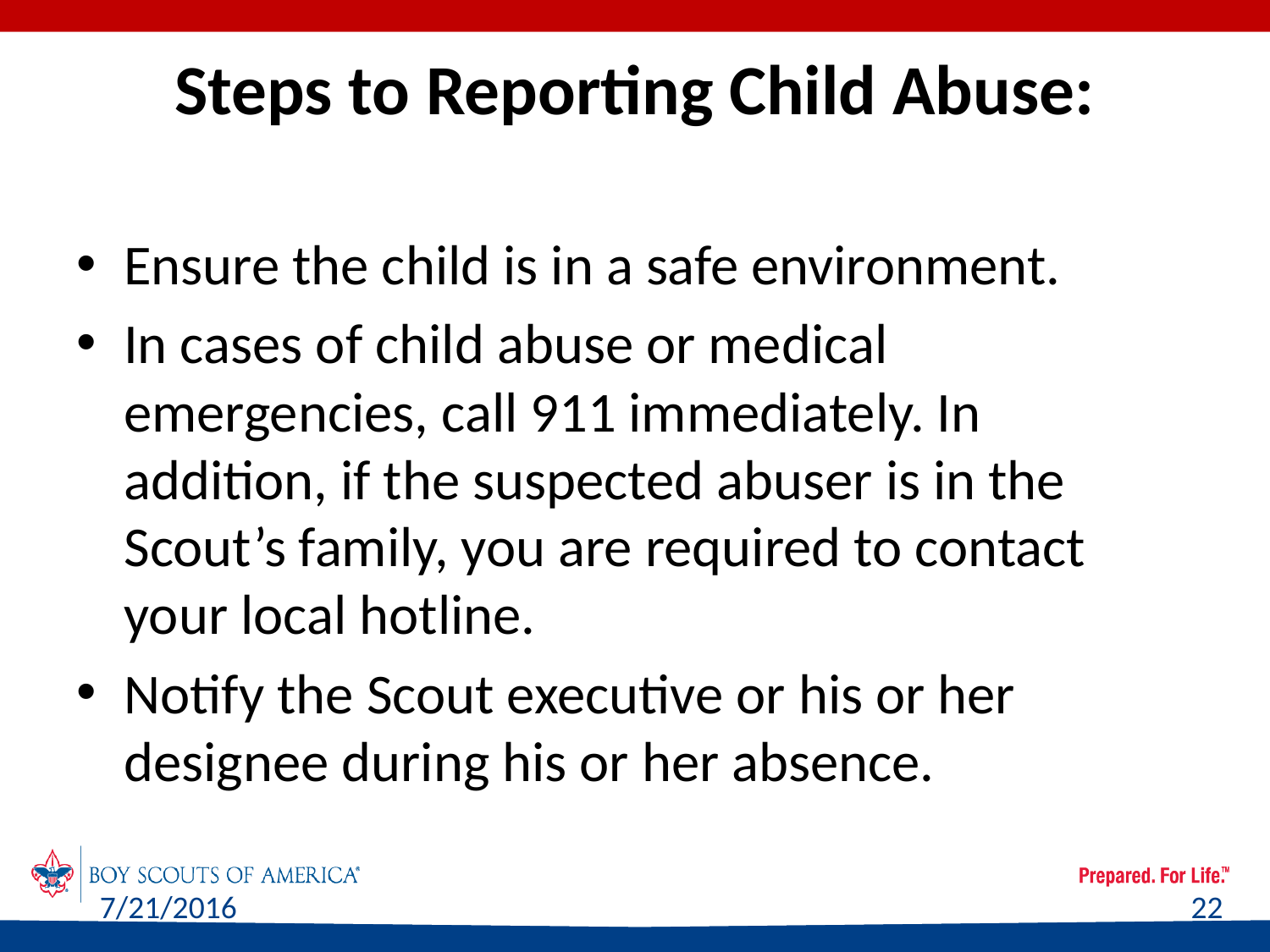

# Steps to Reporting Child Abuse:
Ensure the child is in a safe environment.
In cases of child abuse or medical emergencies, call 911 immediately. In addition, if the suspected abuser is in the Scout’s family, you are required to contact your local hotline.
Notify the Scout executive or his or her designee during his or her absence.